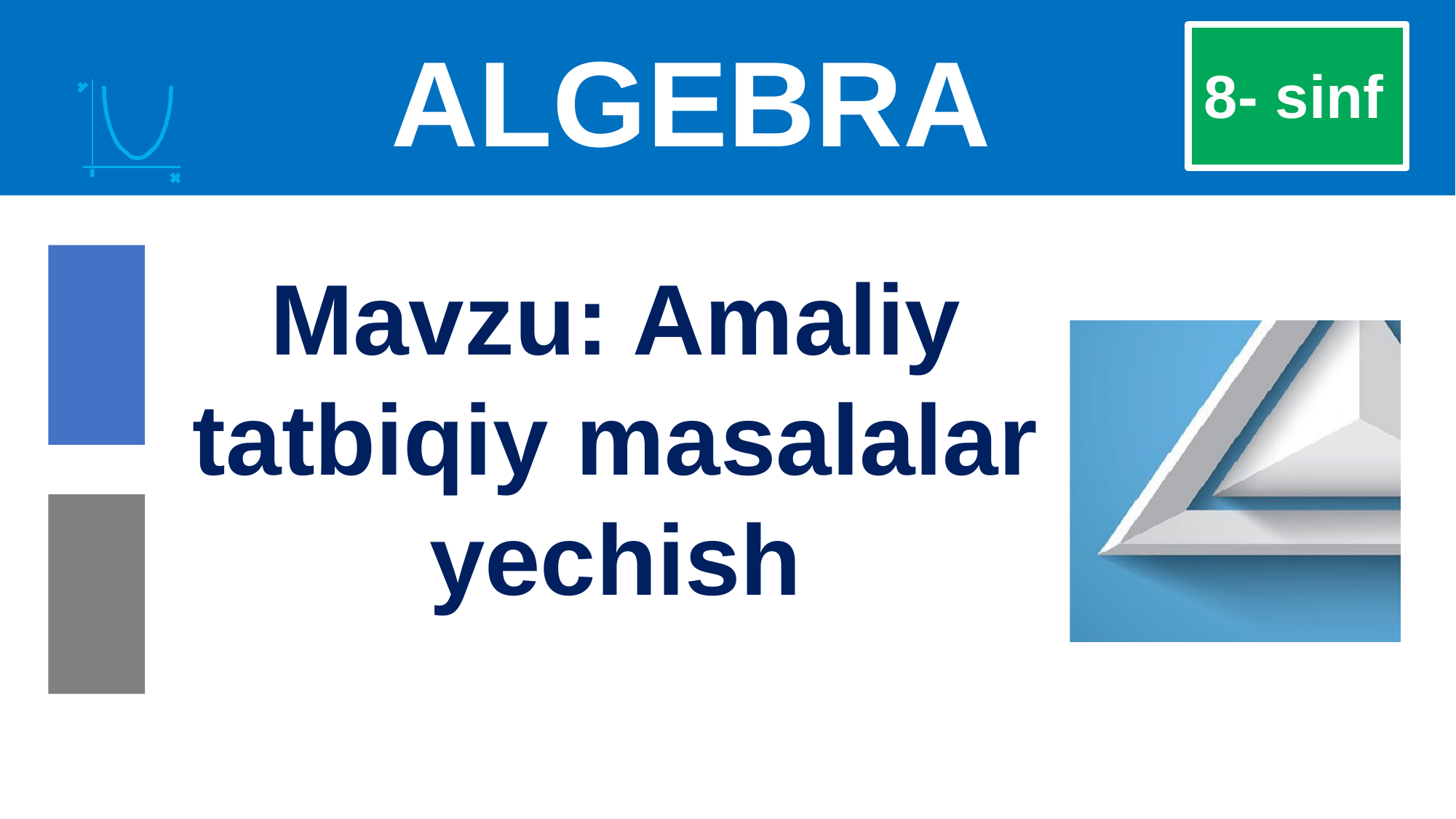

# ALGEBRA

 8- sinf

Mavzu: Amaliy tatbiqiy masalalar yechish